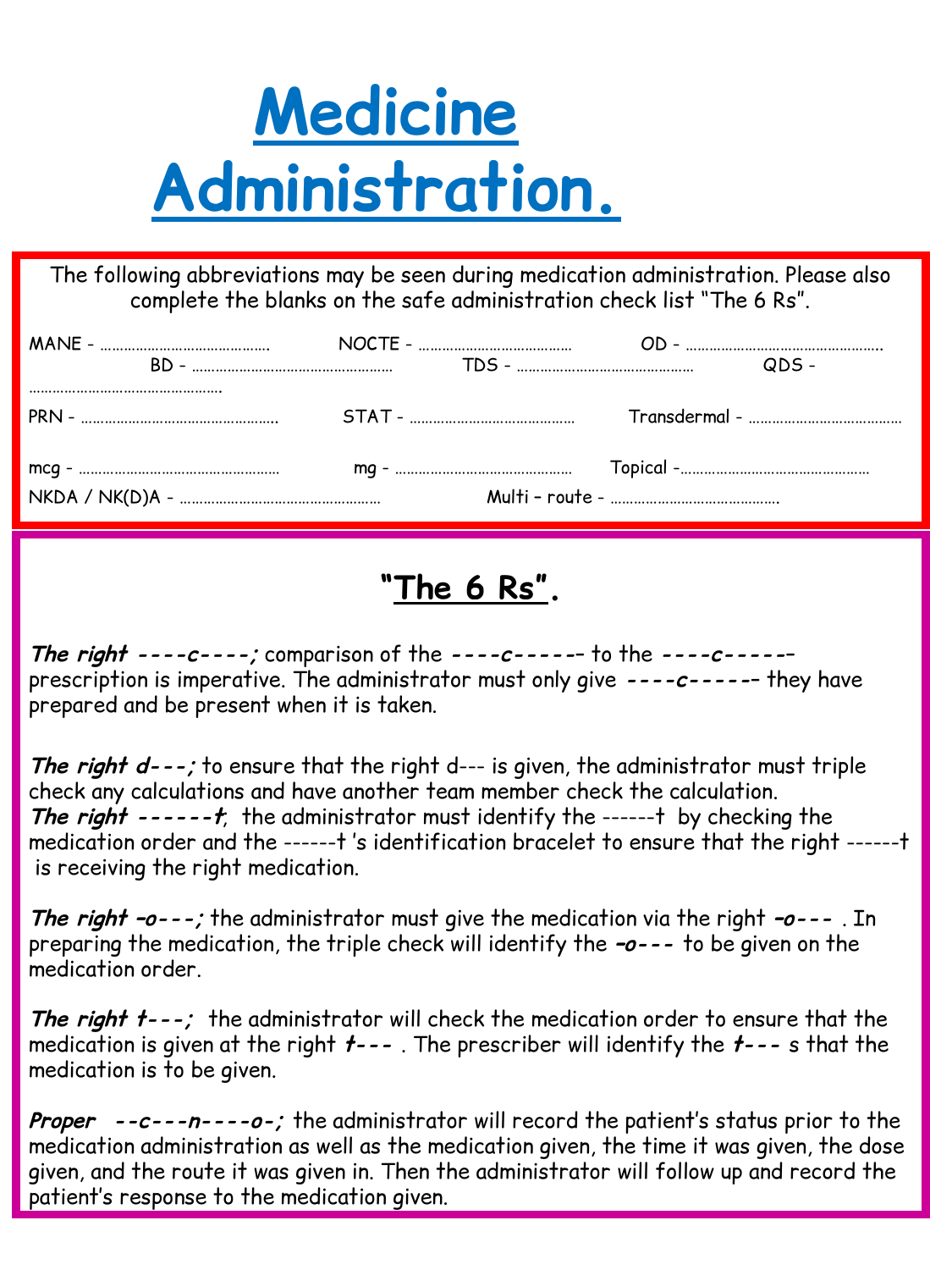

Medicine Administration.

The following abbreviations may be seen during medication administration. Please also complete the blanks on the safe administration check list “The 6 Rs”.

MANE - …………………………………….             NOCTE - …………………………………             OD - …………………………………………..                             BD - ……………………………………………             TDS - ………………………………………             QDS - ………………………………………….
PRN - …………………………………………..            STAT - ……………………………………          Transdermal - …………………………………
mcg - ……………………………………………              mg - ………………………………………       Topical -…………………………………………
NKDA / NK(D)A - ……………………………………………                    Multi – route - …………………………………….

“The 6 Rs”.

The right ----c----; comparison of the ----c-----– to the ----c-----– prescription is imperative. The administrator must only give ----c-----– they have prepared and be present when it is taken.

The right d---; to ensure that the right d--- is given, the administrator must triple check any calculations and have another team member check the calculation.
The right ------t;  the administrator must identify the ------t  by checking the medication order and the ------t ’s identification bracelet to ensure that the right ------t  is receiving the right medication.

The right –o---; the administrator must give the medication via the right –o--- . In preparing the medication, the triple check will identify the –o--- to be given on the medication order.

The right t---;  the administrator will check the medication order to ensure that the medication is given at the right t--- . The prescriber will identify the t--- s that the medication is to be given.

Proper  --c---n----o-; the administrator will record the patient’s status prior to the medication administration as well as the medication given, the time it was given, the dose given, and the route it was given in. Then the administrator will follow up and record the patient’s response to the medication given.